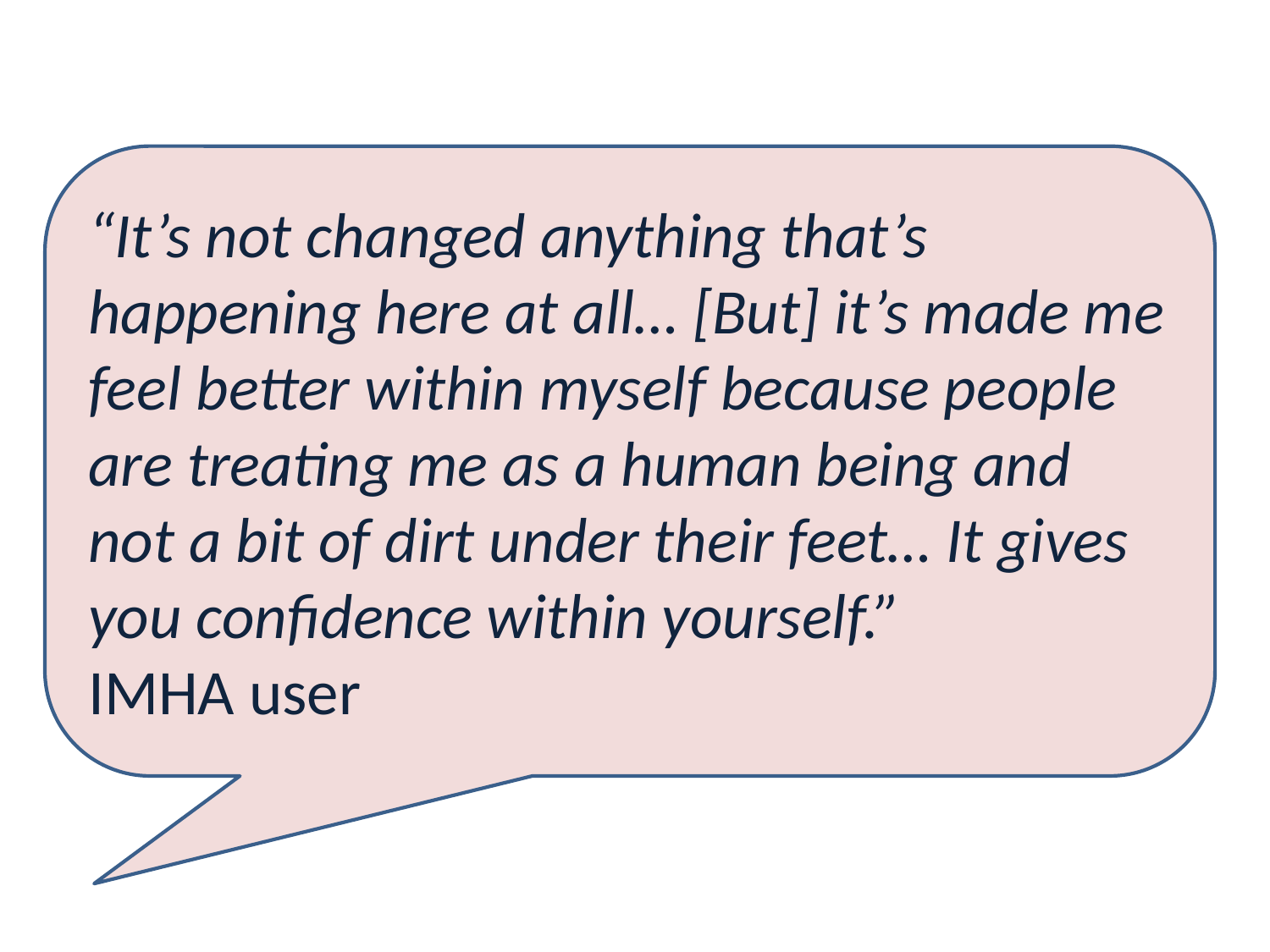

“It’s not changed anything that’s happening here at all… [But] it’s made me feel better within myself because people are treating me as a human being and not a bit of dirt under their feet… It gives you confidence within yourself.”
IMHA user